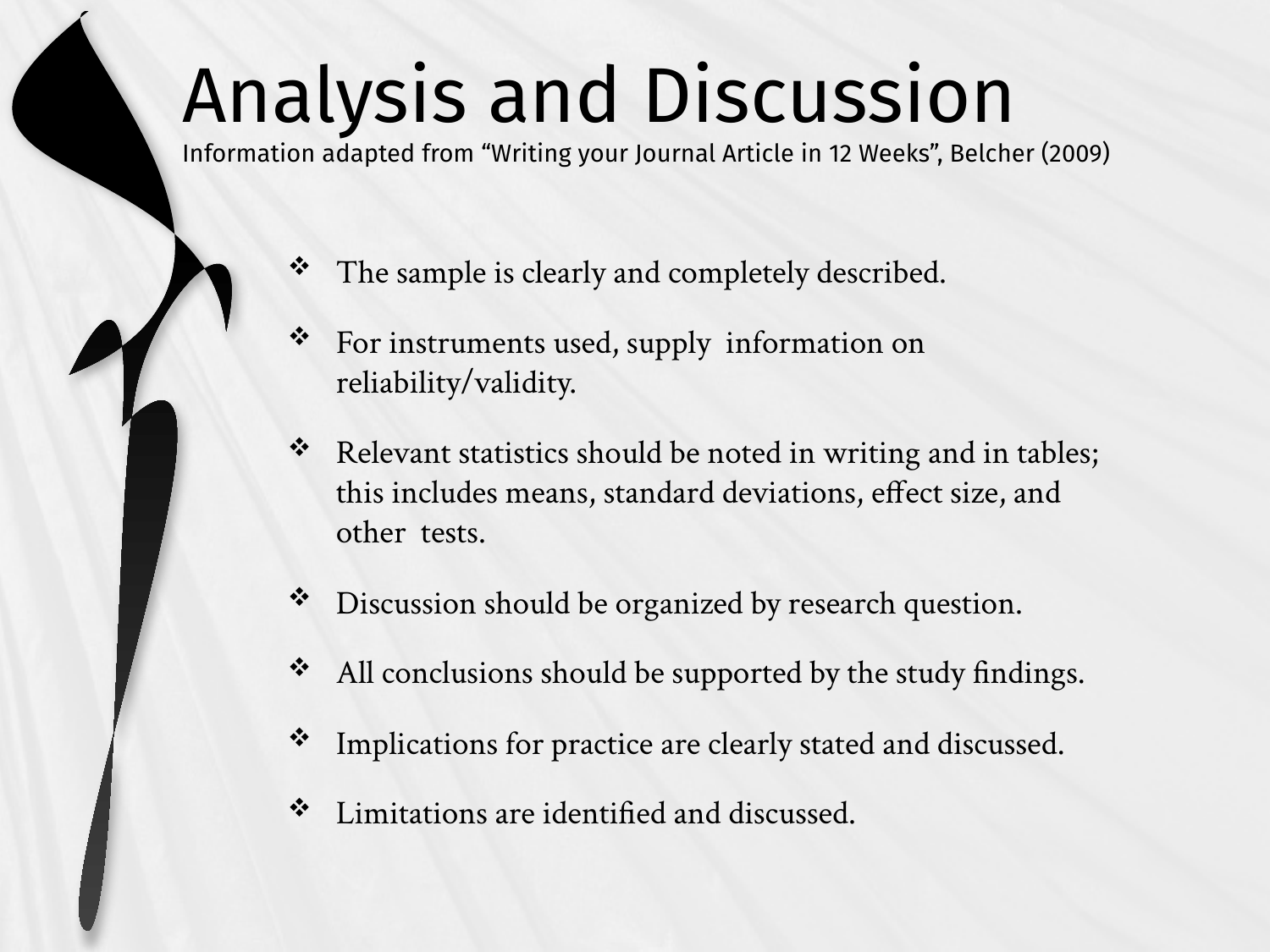

# Analysis and Discussion Information adapted from “Writing your Journal Article in 12 Weeks”, Belcher (2009)
The sample is clearly and completely described.
For instruments used, supply  information on reliability/validity.
Relevant statistics should be noted in writing and in tables; this includes means, standard deviations, effect size, and other  tests.
Discussion should be organized by research question.
All conclusions should be supported by the study findings.
Implications for practice are clearly stated and discussed.
Limitations are identified and discussed.